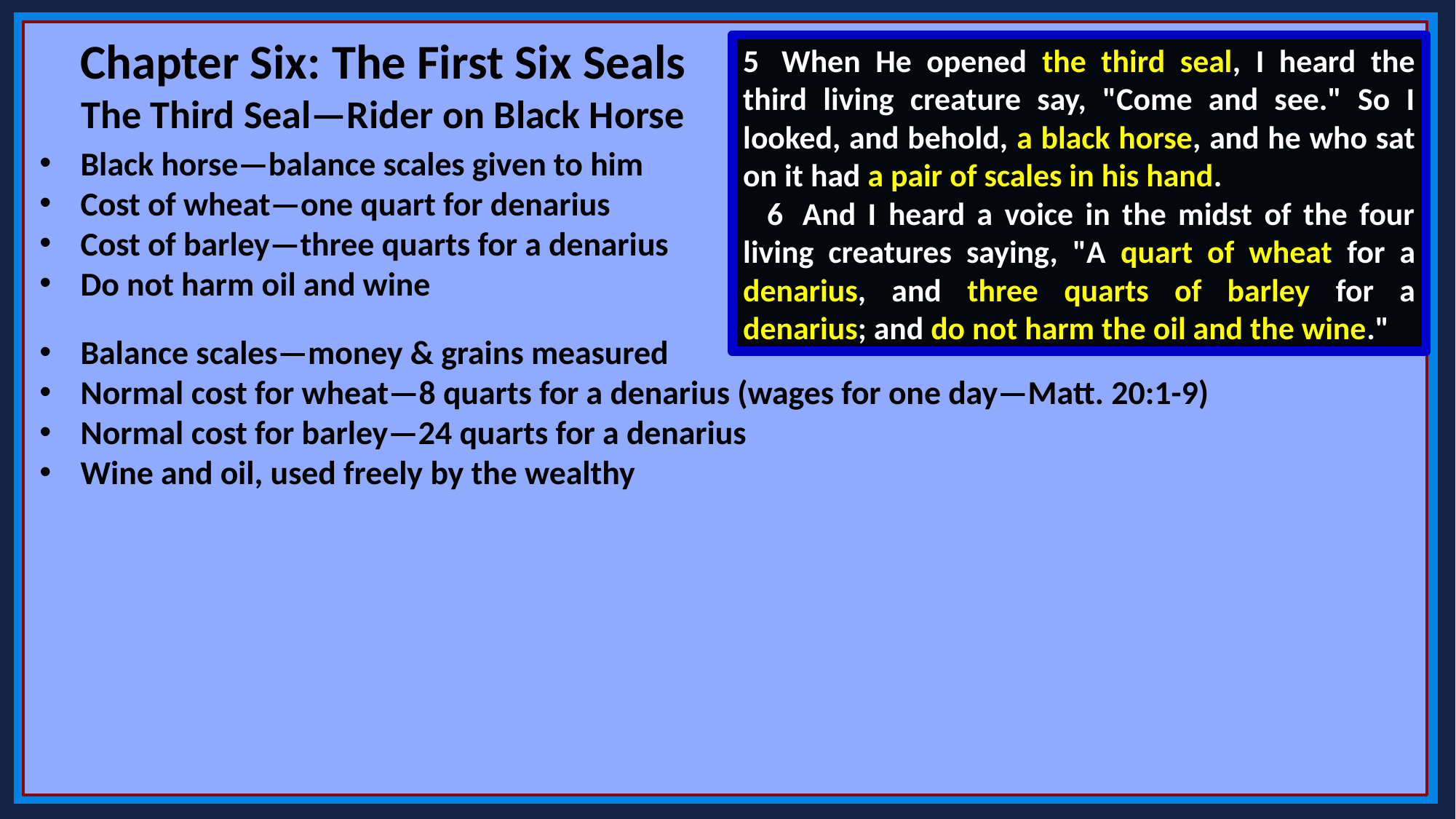

Chapter Six: The First Six Seals
The Third Seal—Rider on Black Horse
5  When He opened the third seal, I heard the third living creature say, "Come and see." So I looked, and behold, a black horse, and he who sat on it had a pair of scales in his hand.
  6  And I heard a voice in the midst of the four living creatures saying, "A quart of wheat for a denarius, and three quarts of barley for a denarius; and do not harm the oil and the wine."
Black horse—balance scales given to him
Cost of wheat—one quart for denarius
Cost of barley—three quarts for a denarius
Do not harm oil and wine

Balance scales—money & grains measured
Normal cost for wheat—8 quarts for a denarius (wages for one day—Matt. 20:1-9)
Normal cost for barley—24 quarts for a denarius
Wine and oil, used freely by the wealthy